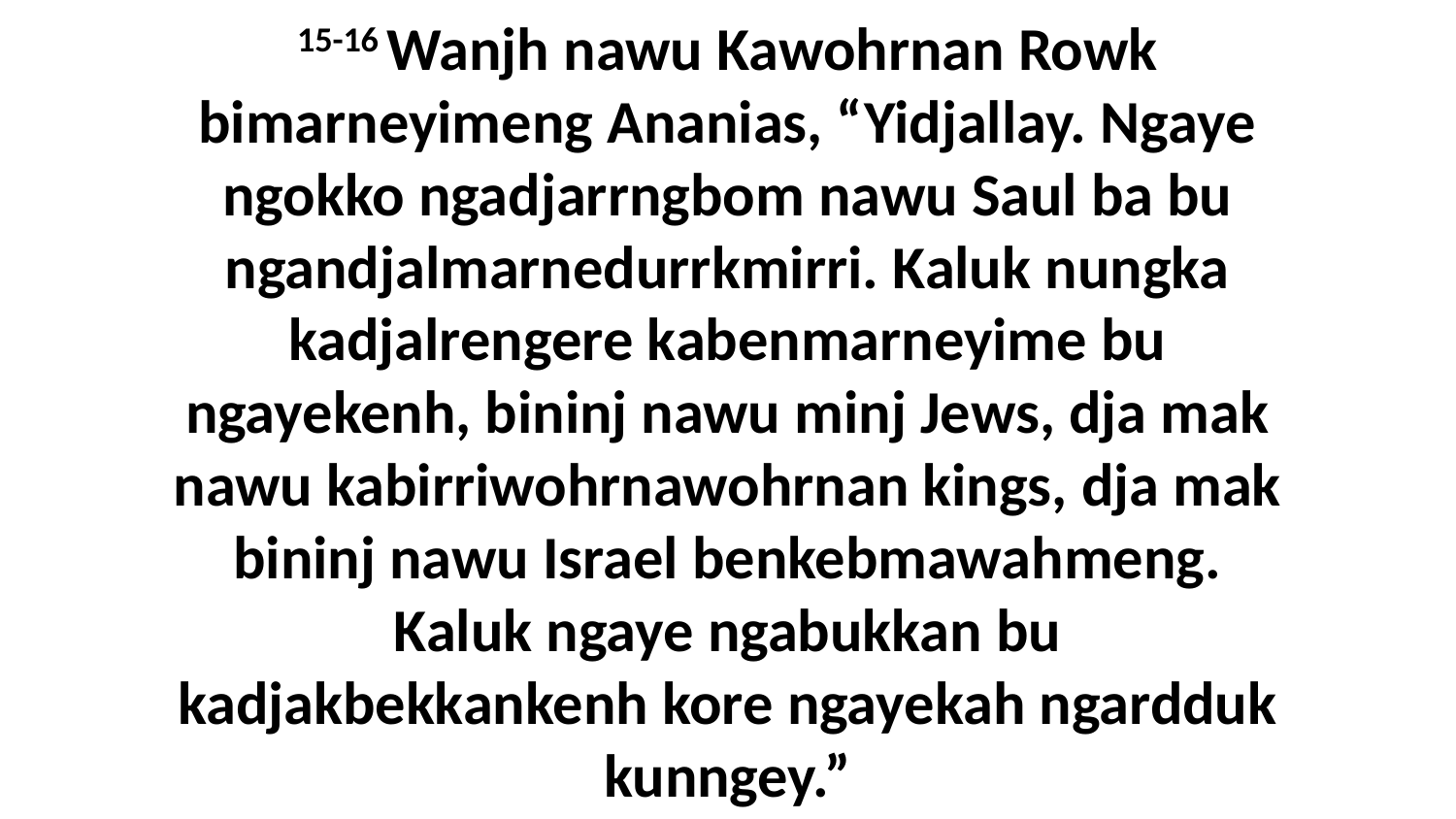

15-16 Wanjh nawu Kawohrnan Rowk bimarneyimeng Ananias, “Yidjallay. Ngaye ngokko ngadjarrngbom nawu Saul ba bu ngandjalmarnedurrkmirri. Kaluk nungka kadjalrengere kabenmarneyime bu ngayekenh, bininj nawu minj Jews, dja mak nawu kabirriwohrnawohrnan kings, dja mak bininj nawu Israel benkebmawahmeng. Kaluk ngaye ngabukkan bu kadjakbekkankenh kore ngayekah ngardduk kunngey.”